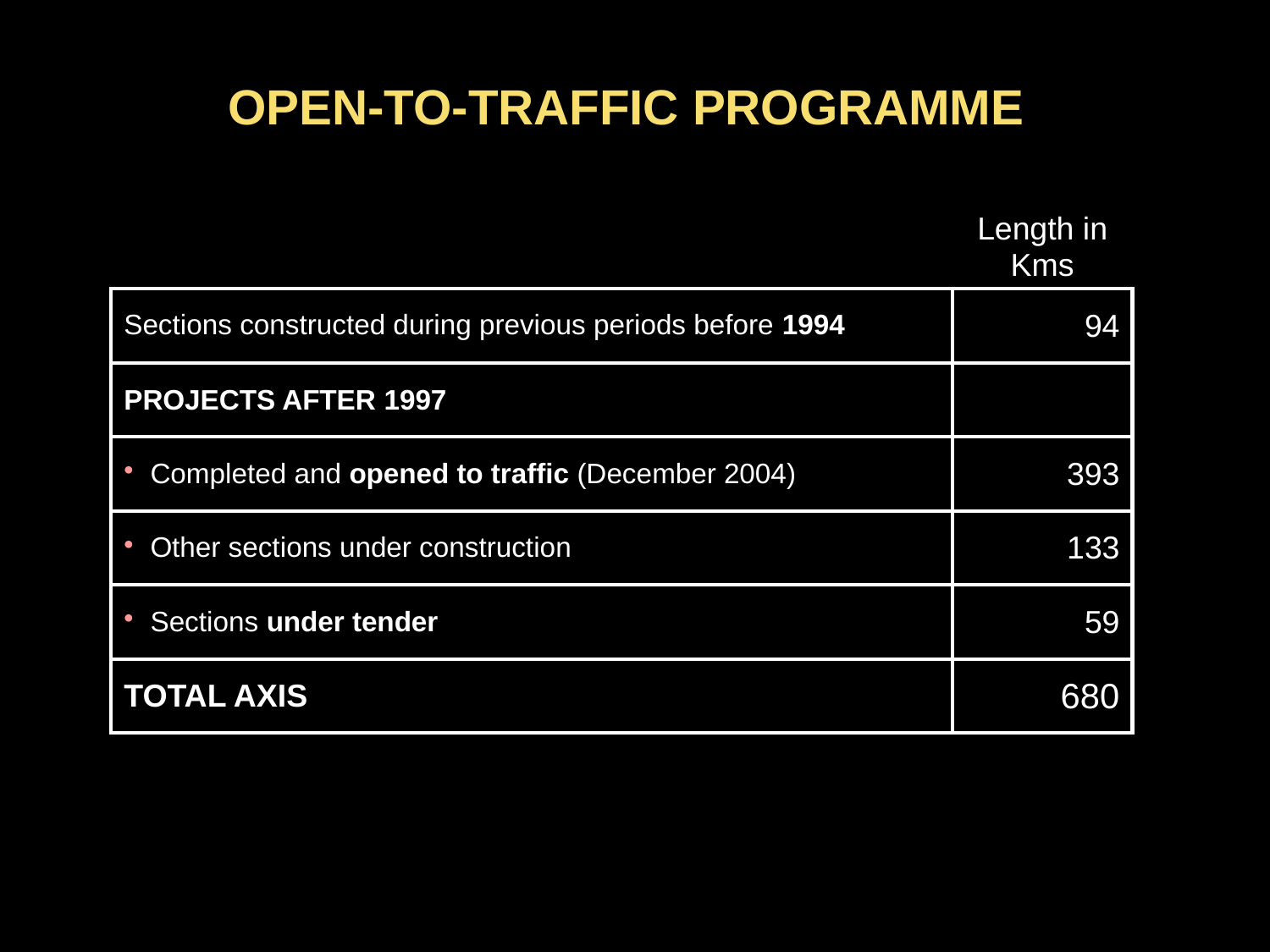

OPEN-TO-TRAFFIC PROGRAMME
|  | Length in Kms |
| --- | --- |
| Sections constructed during previous periods before 1994 | 94 |
| PROJECTS AFTER 1997 |  |
| Completed and opened to traffic (December 2004) | 393 |
| Other sections under construction | 133 |
| Sections under tender | 59 |
| TOTAL AXIS | 680 |